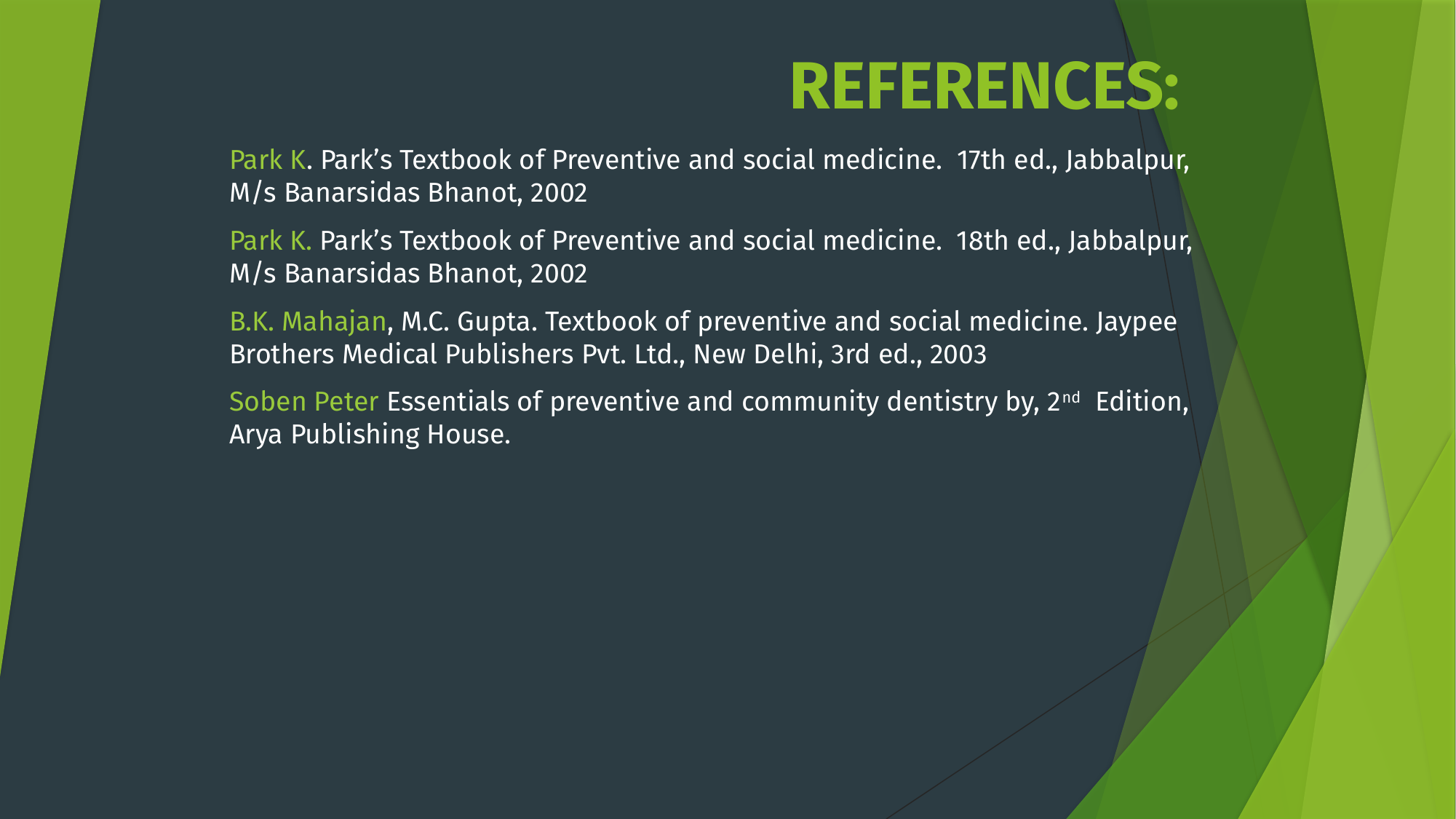

# REFERENCES:
Park K. Park’s Textbook of Preventive and social medicine.  17th ed., Jabbalpur, M/s Banarsidas Bhanot, 2002
Park K. Park’s Textbook of Preventive and social medicine.  18th ed., Jabbalpur, M/s Banarsidas Bhanot, 2002
B.K. Mahajan, M.C. Gupta. Textbook of preventive and social medicine. Jaypee Brothers Medical Publishers Pvt. Ltd., New Delhi, 3rd ed., 2003
Soben Peter Essentials of preventive and community dentistry by, 2nd  Edition, Arya Publishing House.